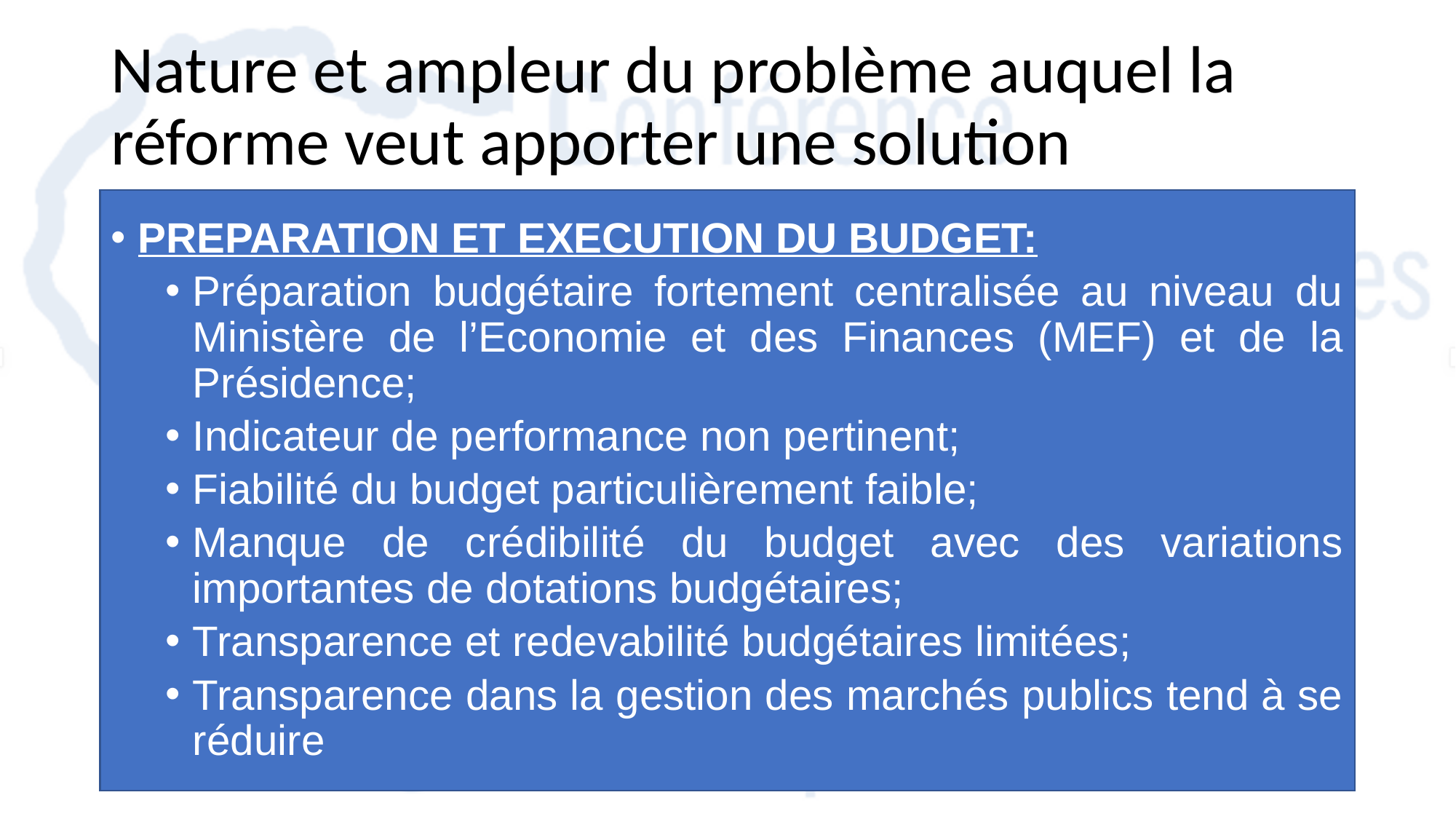

# Nature et ampleur du problème auquel la réforme veut apporter une solution
PREPARATION ET EXECUTION DU BUDGET:
Préparation budgétaire fortement centralisée au niveau du Ministère de l’Economie et des Finances (MEF) et de la Présidence;
Indicateur de performance non pertinent;
Fiabilité du budget particulièrement faible;
Manque de crédibilité du budget avec des variations importantes de dotations budgétaires;
Transparence et redevabilité budgétaires limitées;
Transparence dans la gestion des marchés publics tend à se réduire